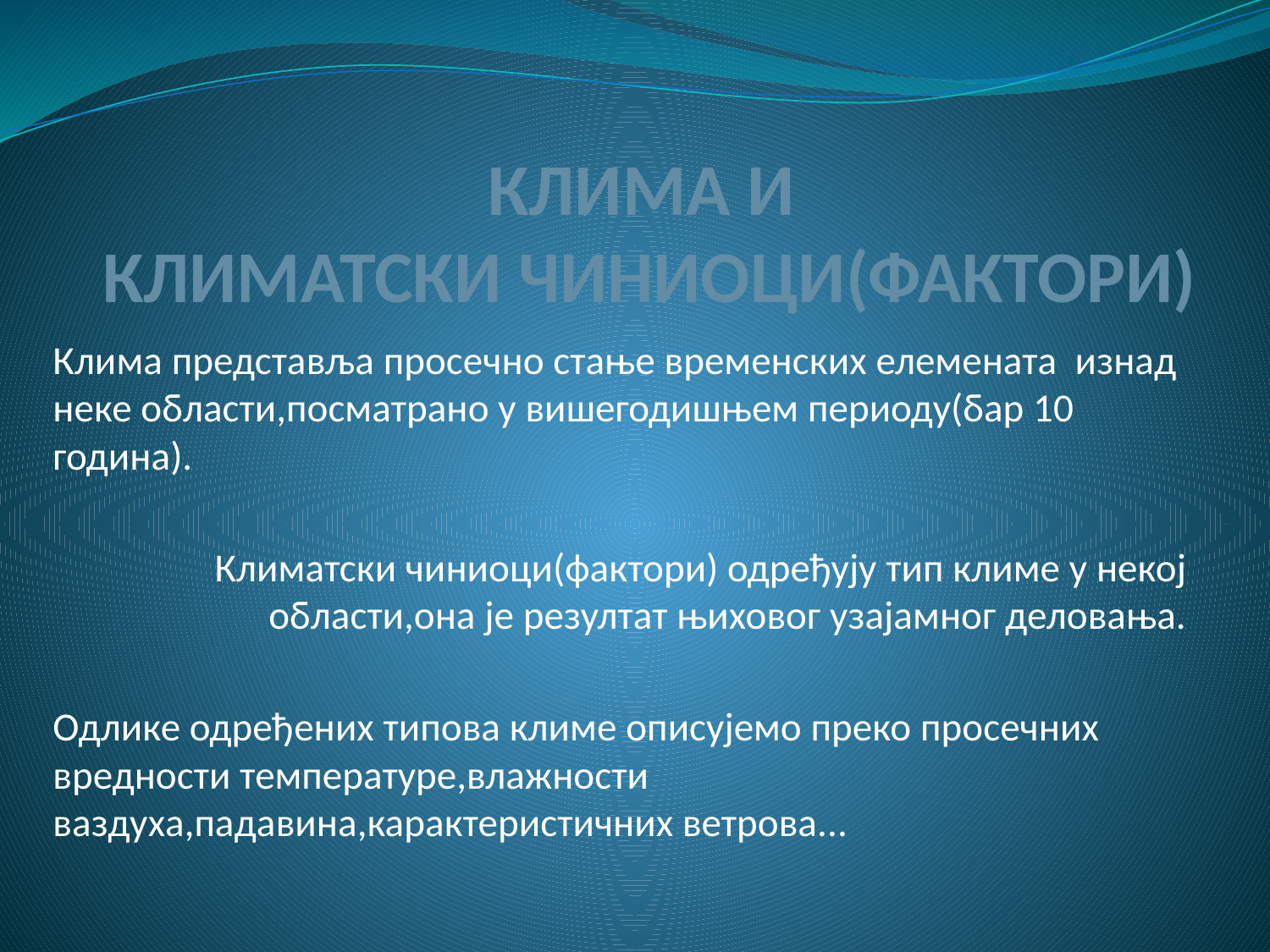

# КЛИМА И КЛИМАТСКИ ЧИНИОЦИ(ФАКТОРИ)
Клима представља просечно стање временских елемената  изнад неке области,посматрано у вишегодишњем периоду(бар 10 година).

Климатски чиниоци(фактори) одређују тип климе у некој области,она је резултат њиховог узајамног деловања.

Одлике одређених типова климе описујемо преко просечних вредности температуре,влажности ваздуха,падавина,карактеристичних ветрова...